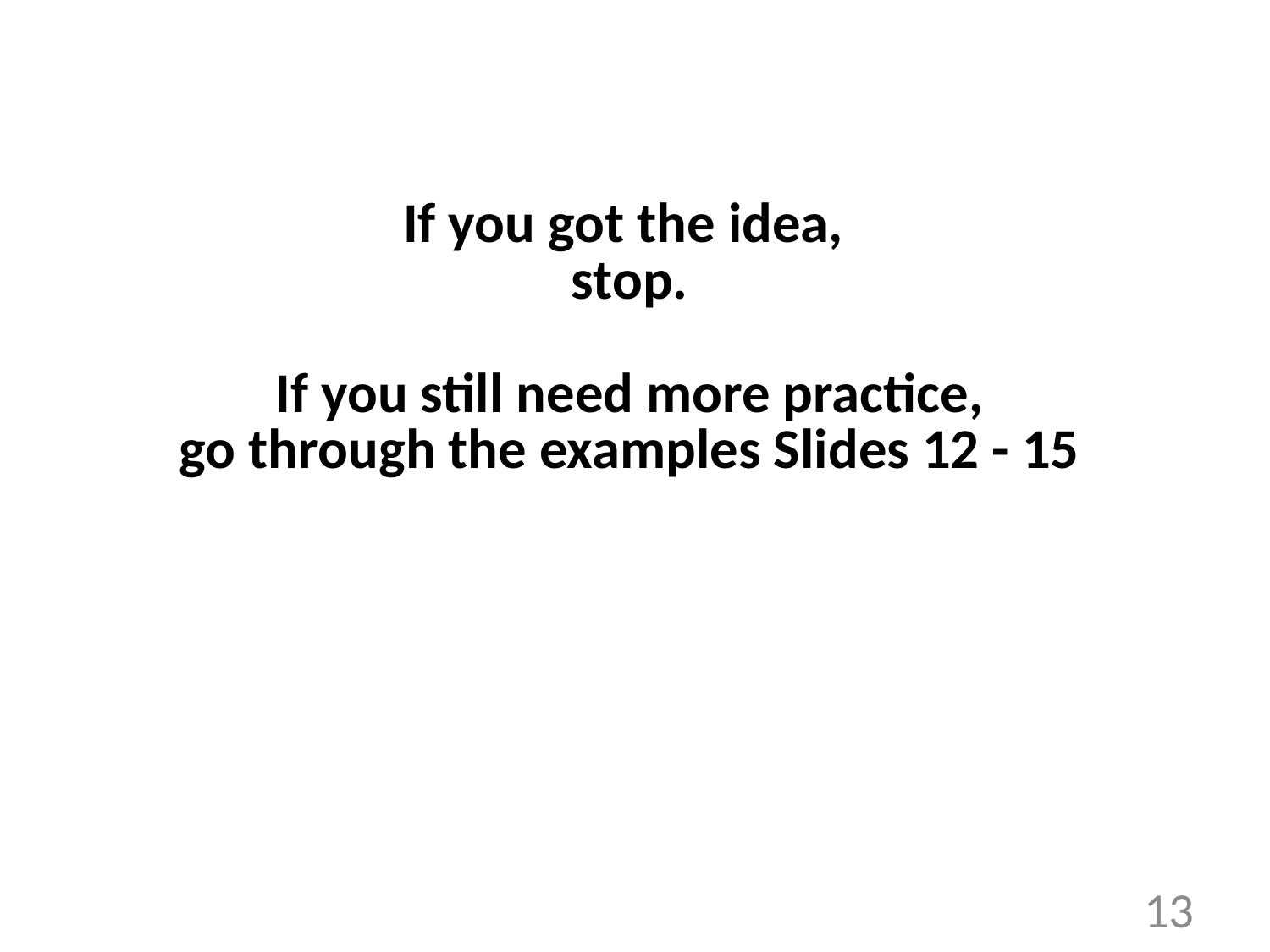

| If you got the idea, stop. If you still need more practice, go through the examples Slides 12 - 15 |
| --- |
13